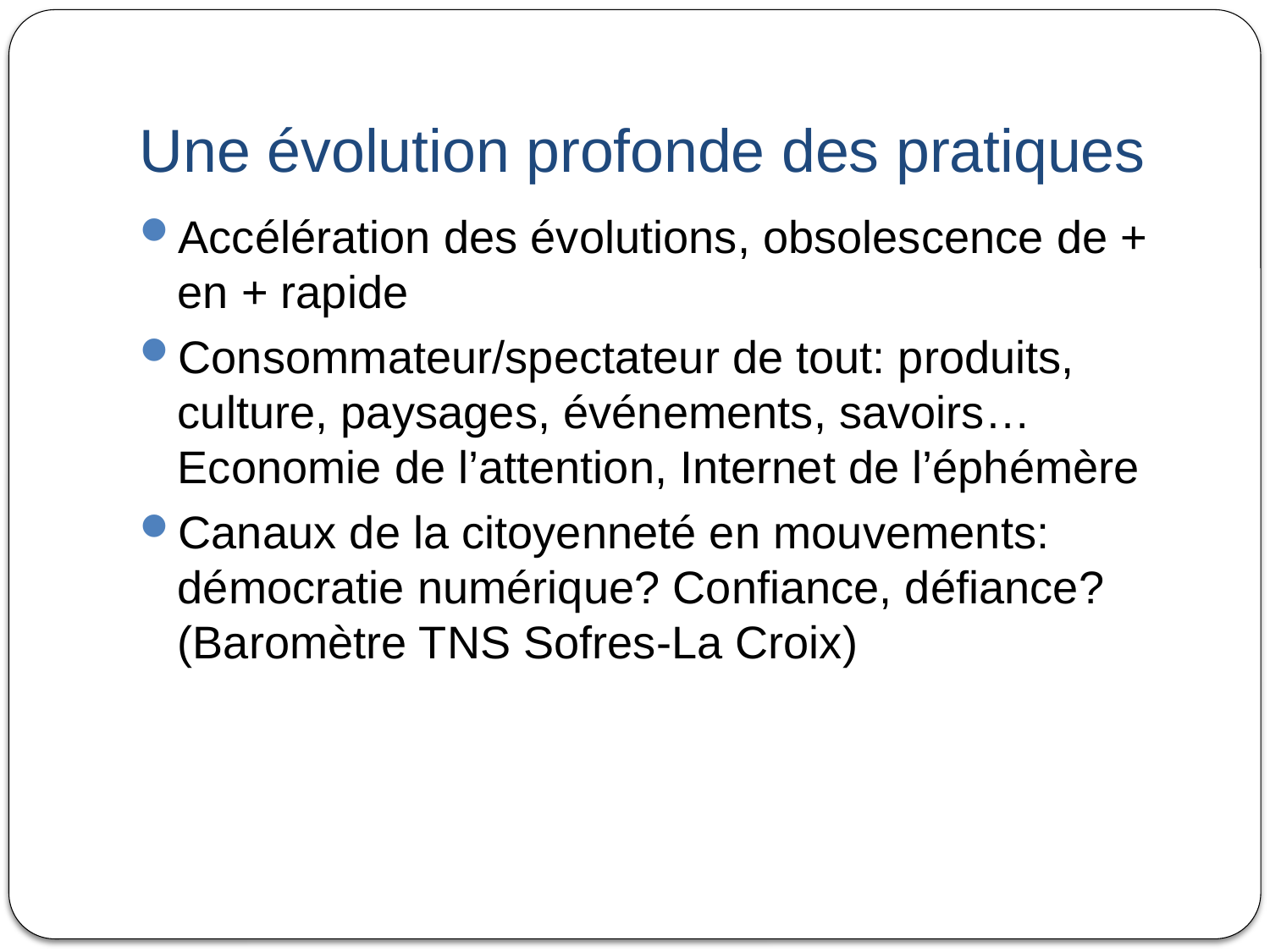

# Une évolution profonde des pratiques
Accélération des évolutions, obsolescence de + en + rapide
Consommateur/spectateur de tout: produits, culture, paysages, événements, savoirs…Economie de l’attention, Internet de l’éphémère
Canaux de la citoyenneté en mouvements: démocratie numérique? Confiance, défiance? (Baromètre TNS Sofres-La Croix)